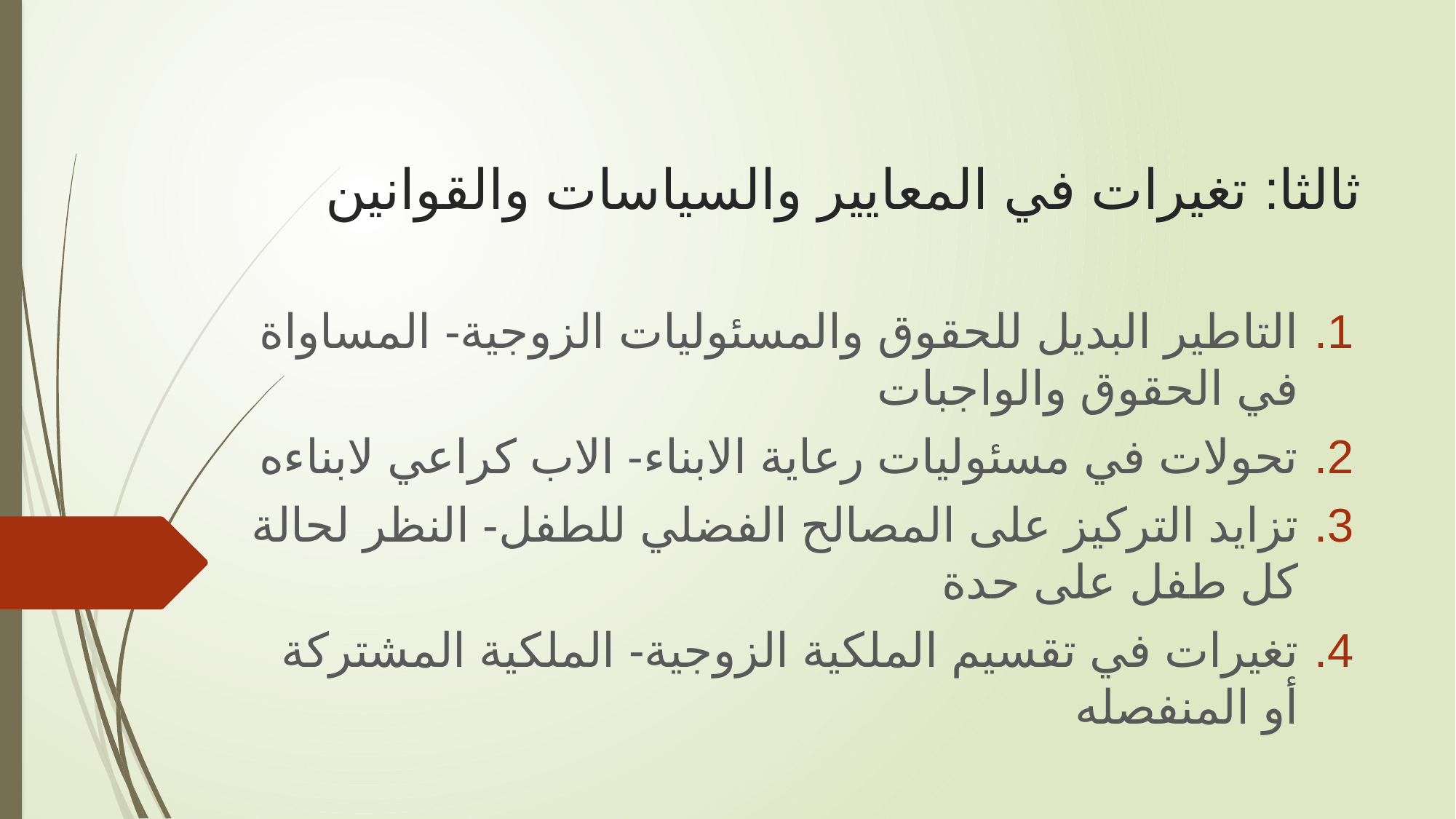

# ثالثا: تغيرات في المعايير والسياسات والقوانين
التاطير البديل للحقوق والمسئوليات الزوجية- المساواة في الحقوق والواجبات
تحولات في مسئوليات رعاية الابناء- الاب كراعي لابناءه
تزايد التركيز على المصالح الفضلي للطفل- النظر لحالة كل طفل على حدة
تغيرات في تقسيم الملكية الزوجية- الملكية المشتركة أو المنفصله